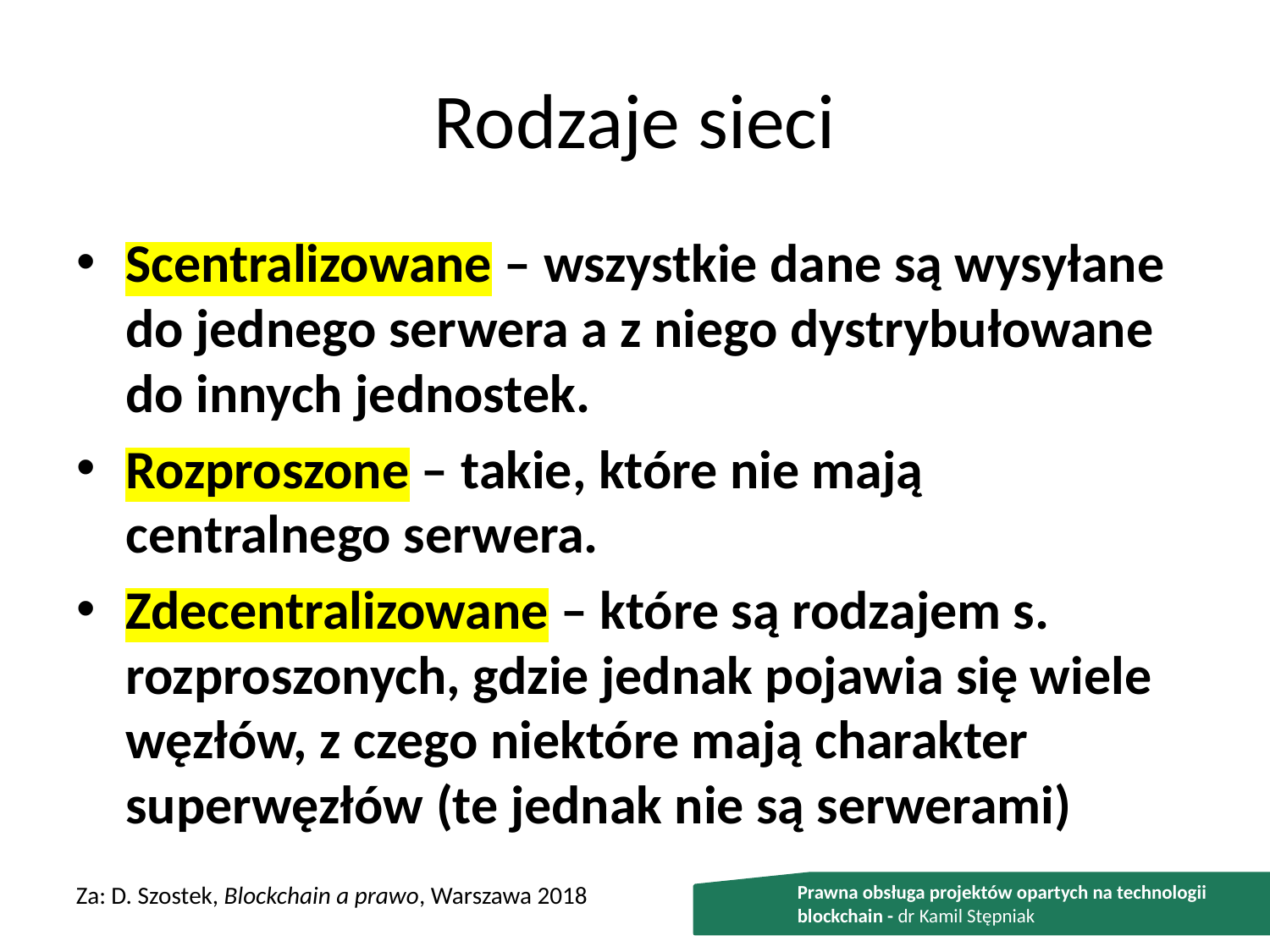

# Rodzaje sieci
Scentralizowane – wszystkie dane są wysyłane do jednego serwera a z niego dystrybułowane do innych jednostek.
Rozproszone – takie, które nie mają centralnego serwera.
Zdecentralizowane – które są rodzajem s. rozproszonych, gdzie jednak pojawia się wiele węzłów, z czego niektóre mają charakter superwęzłów (te jednak nie są serwerami)
Za: D. Szostek, Blockchain a prawo, Warszawa 2018

Prawna obsługa projektów opartych na technologii blockchain - dr Kamil Stępniak